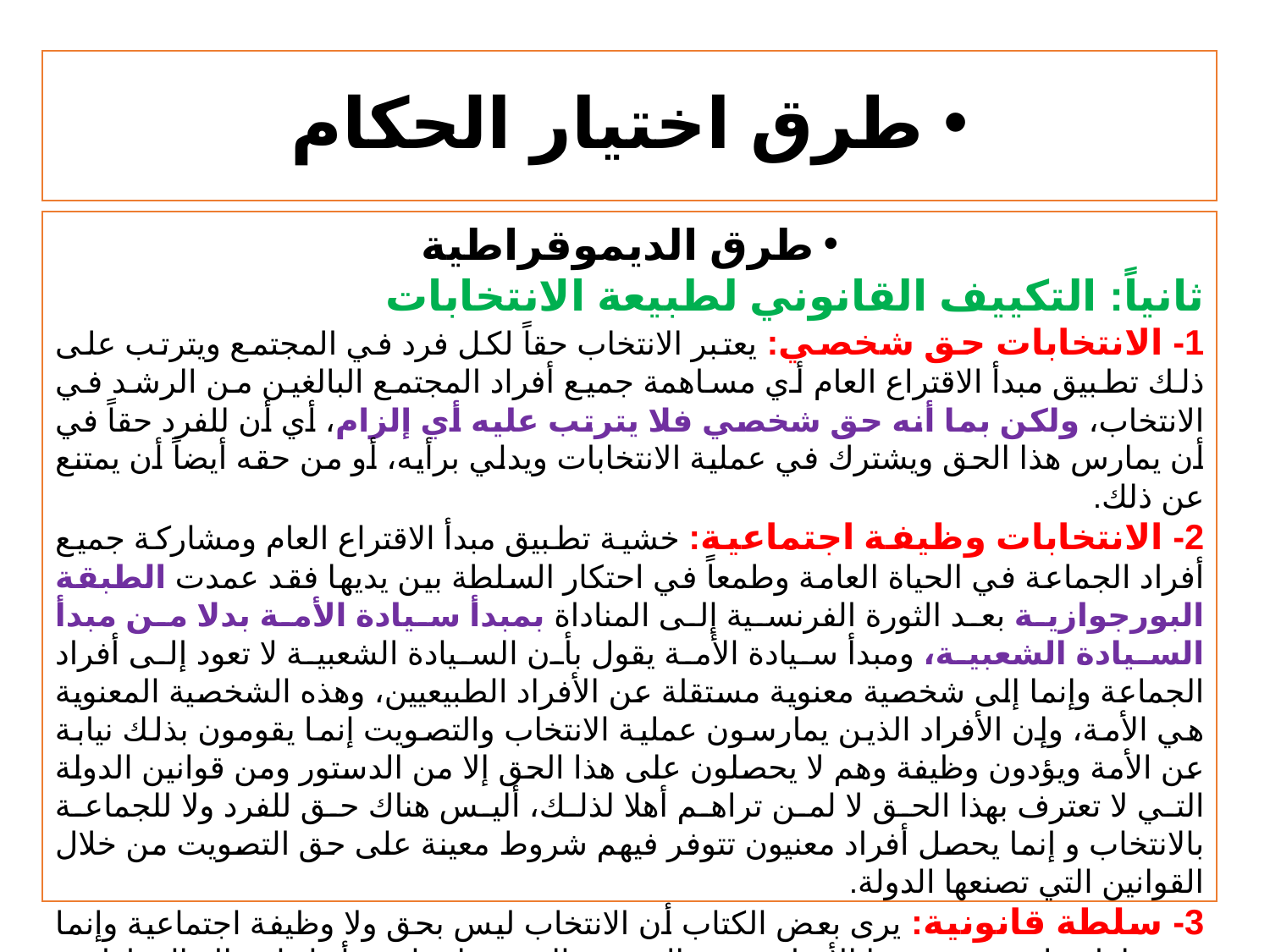

# طرق اختيار الحكام
طرق الديموقراطية
ثانياً: التكييف القانوني لطبيعة الانتخابات
1- الانتخابات حق شخصي: يعتبر الانتخاب حقاً لكل فرد في المجتمع ويترتب على ذلك تطبيق مبدأ الاقتراع العام أي مساهمة جميع أفراد المجتمع البالغين من الرشد في الانتخاب، ولكن بما أنه حق شخصي فلا يترتب عليه أي إلزام، أي أن للفرد حقاً في أن يمارس هذا الحق ويشترك في عملية الانتخابات ويدلي برأيه، أو من حقه أيضاً أن يمتنع عن ذلك.
2- الانتخابات وظيفة اجتماعية: خشية تطبيق مبدأ الاقتراع العام ومشاركة جميع أفراد الجماعة في الحياة العامة وطمعاً في احتكار السلطة بين يديها فقد عمدت الطبقة البورجوازية بعد الثورة الفرنسية إلى المناداة بمبدأ سيادة الأمة بدلا من مبدأ السيادة الشعبية، ومبدأ سيادة الأمة يقول بأن السيادة الشعبية لا تعود إلى أفراد الجماعة وإنما إلى شخصية معنوية مستقلة عن الأفراد الطبيعيين، وهذه الشخصية المعنوية هي الأمة، وإن الأفراد الذين يمارسون عملية الانتخاب والتصويت إنما يقومون بذلك نيابة عن الأمة ويؤدون وظيفة وهم لا يحصلون على هذا الحق إلا من الدستور ومن قوانين الدولة التي لا تعترف بهذا الحق لا لمن تراهم أهلا لذلك، أليس هناك حق للفرد ولا للجماعة بالانتخاب و إنما يحصل أفراد معنيون تتوفر فيهم شروط معينة على حق التصويت من خلال القوانين التي تصنعها الدولة.
3- سلطة قانونية: يرى بعض الكتاب أن الانتخاب ليس بحق ولا وظيفة اجتماعية وإنما هو سلطة قانونية مصدرها الأساسي هو الدستور الذي ينظمها من أجل إشراك المواطنين في اختيار الحكام.